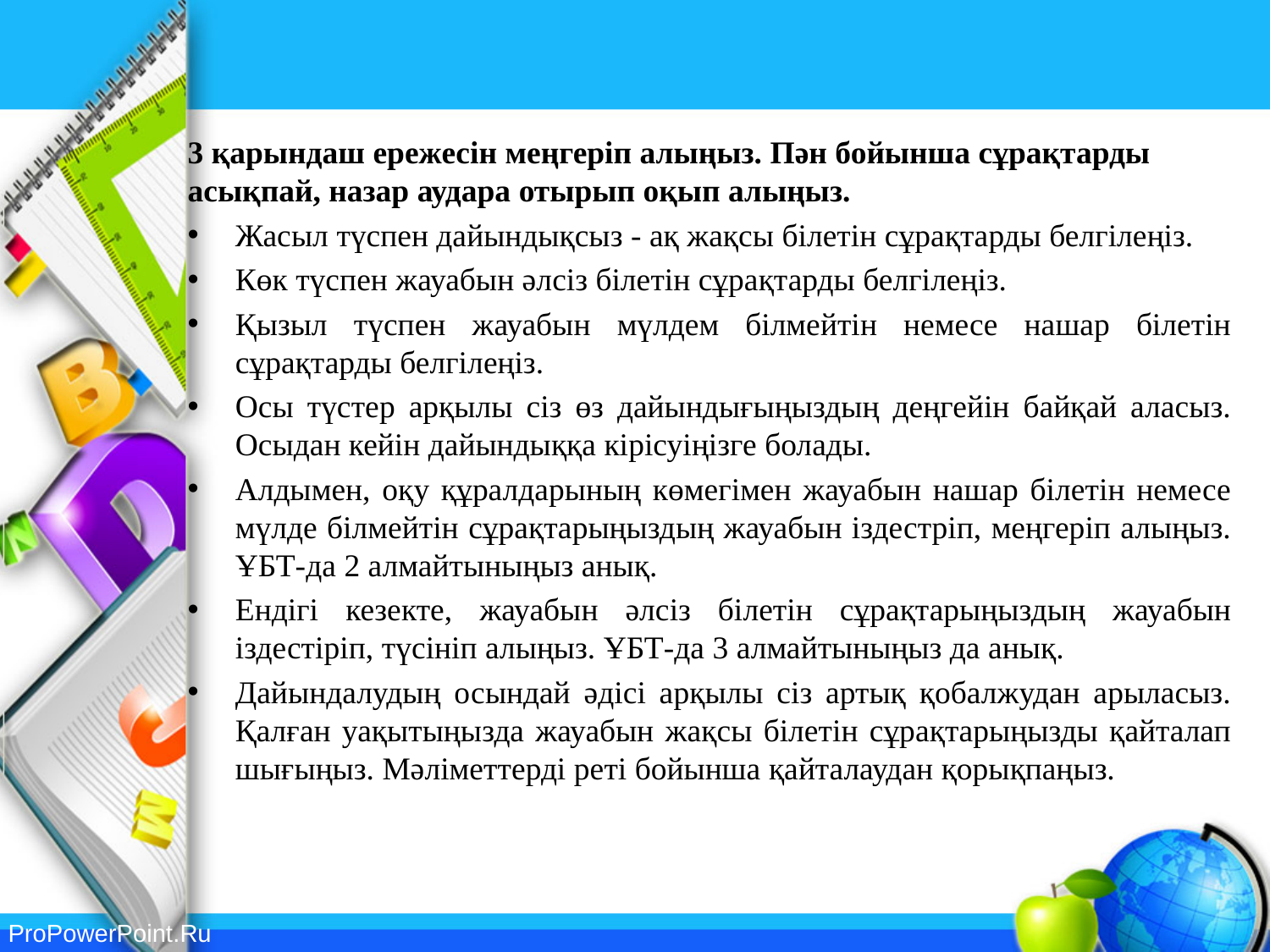

3 қарындаш ережесін меңгеріп алыңыз. Пән бойынша сұрақтарды асықпай, назар аудара отырып оқып алыңыз.
Жасыл түспен дайындықсыз - ақ жақсы білетін сұрақтарды белгілеңіз.
Көк түспен жауабын әлсіз білетін сұрақтарды белгілеңіз.
Қызыл түспен жауабын мүлдем білмейтін немесе нашар білетін сұрақтарды белгілеңіз.
Осы түстер арқылы сіз өз дайындығыңыздың деңгейін байқай аласыз. Осыдан кейін дайындыққа кірісуіңізге болады.
Алдымен, оқу құралдарының көмегімен жауабын нашар білетін немесе мүлде білмейтін сұрақтарыңыздың жауабын іздестріп, меңгеріп алыңыз. ҰБТ-да 2 алмайтыныңыз анық.
Ендігі кезекте, жауабын әлсіз білетін сұрақтарыңыздың жауабын іздестіріп, түсініп алыңыз. ҰБТ-да 3 алмайтыныңыз да анық.
Дайындалудың осындай әдісі арқылы сіз артық қобалжудан арыласыз. Қалған уақытыңызда жауабын жақсы білетін сұрақтарыңызды қайталап шығыңыз. Мәліметтерді реті бойынша қайталаудан қорықпаңыз.